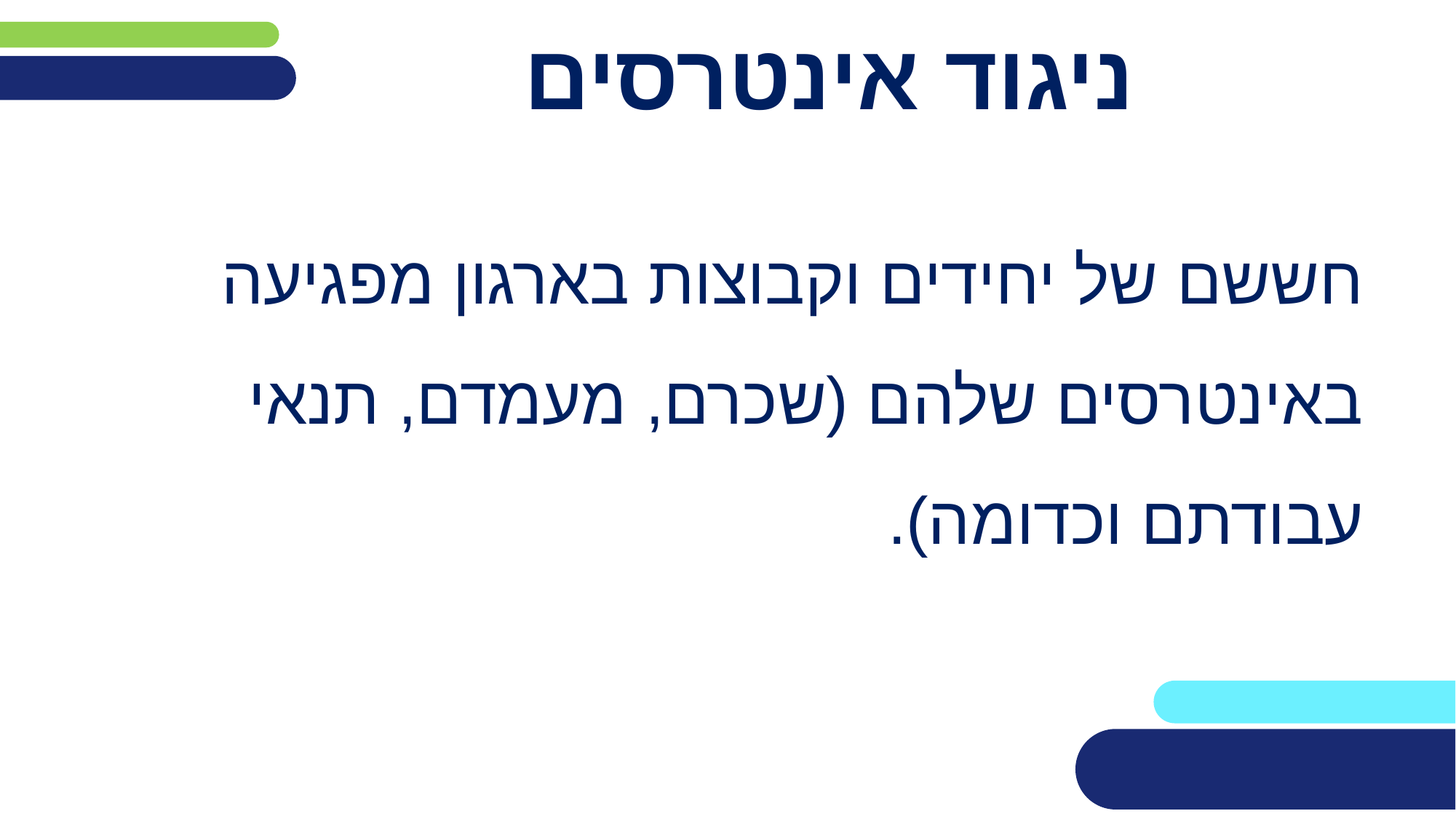

# ניגוד אינטרסים
חששם של יחידים וקבוצות בארגון מפגיעה באינטרסים שלהם (שכרם, מעמדם, תנאי עבודתם וכדומה).